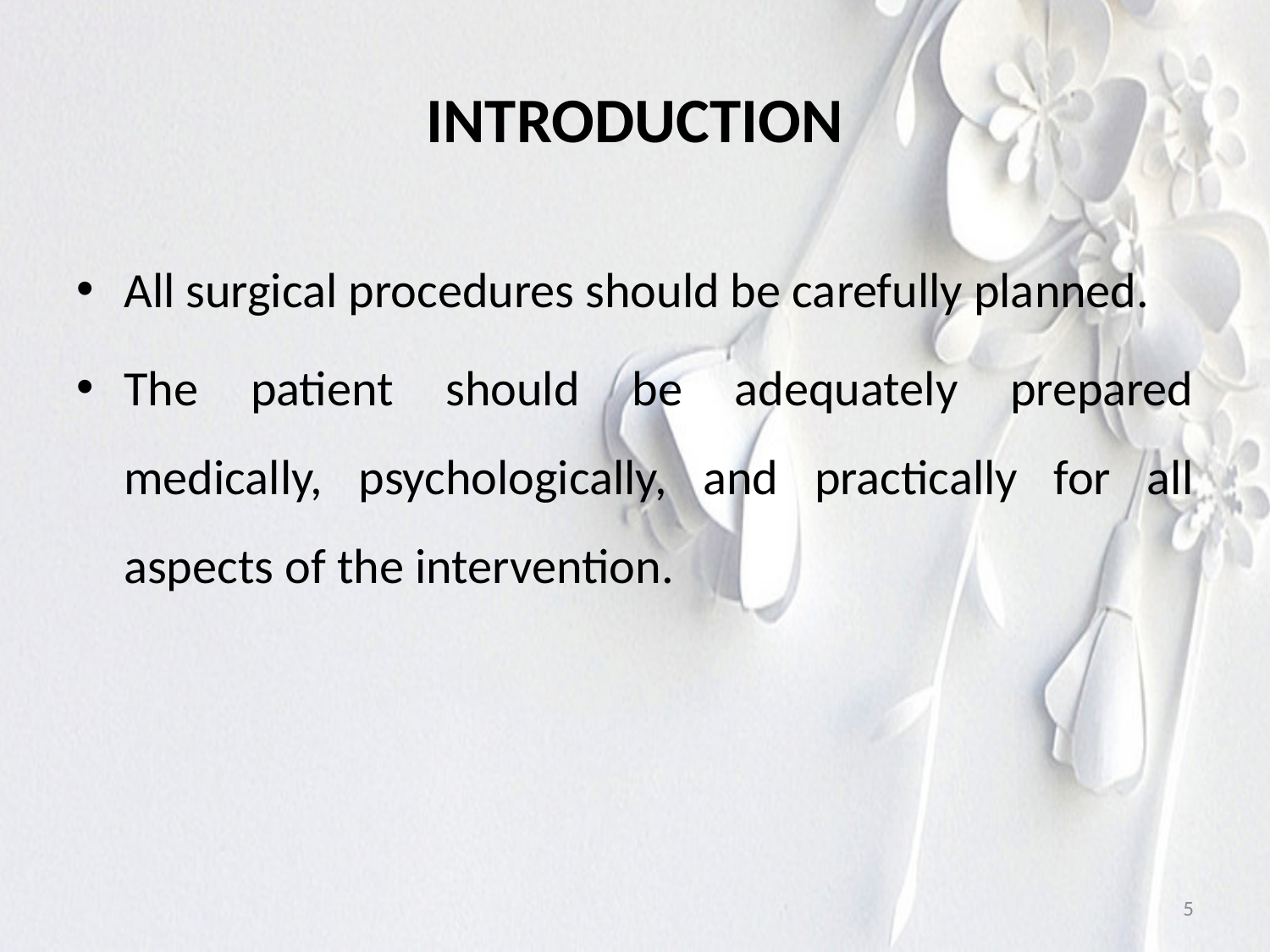

# INTRODUCTION
All surgical procedures should be carefully planned.
The patient should be adequately prepared medically, psychologically, and practically for all aspects of the intervention.
5